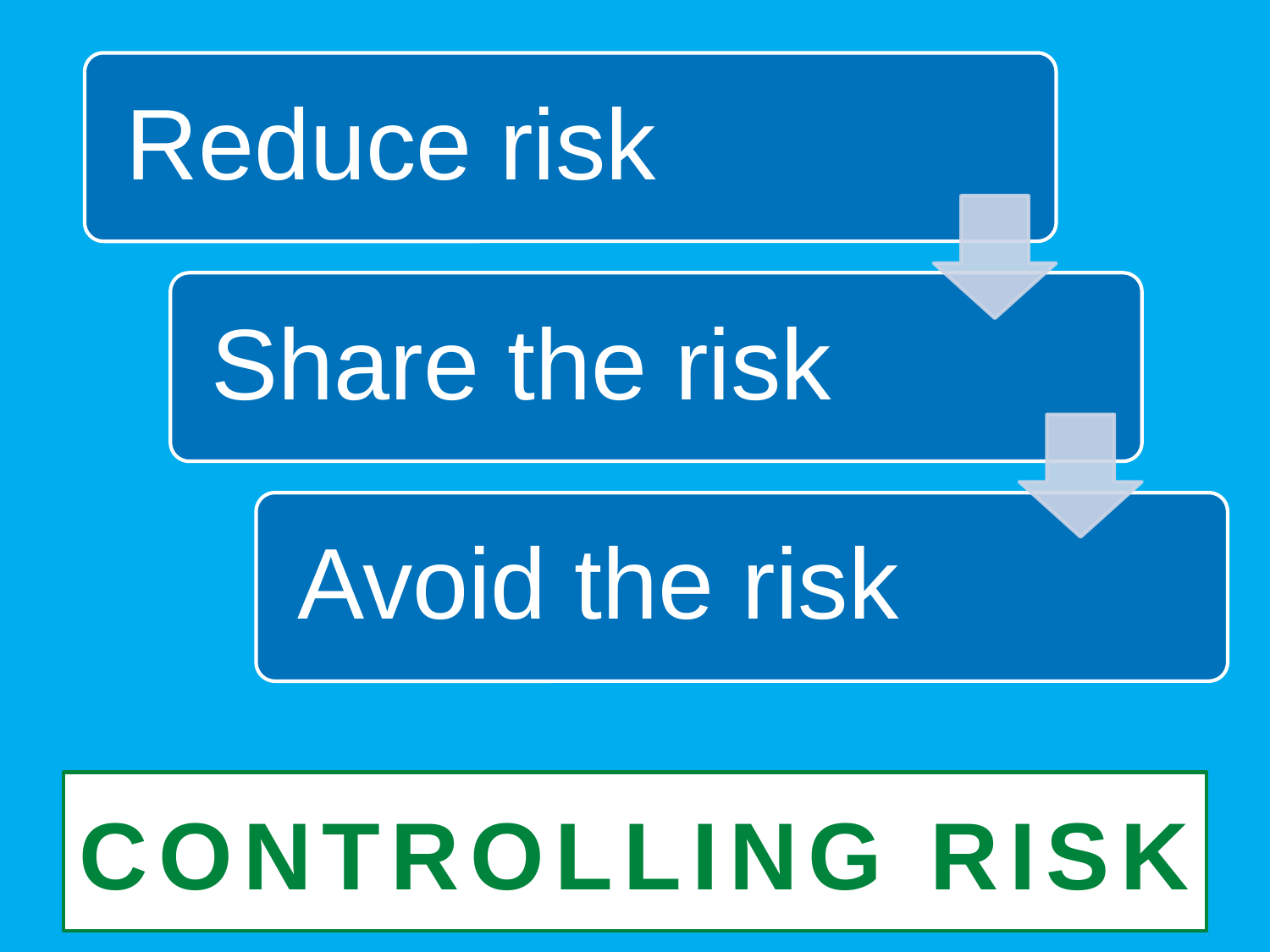

Reduce risk
Share the risk
Avoid the risk

CONTROLLING RISK